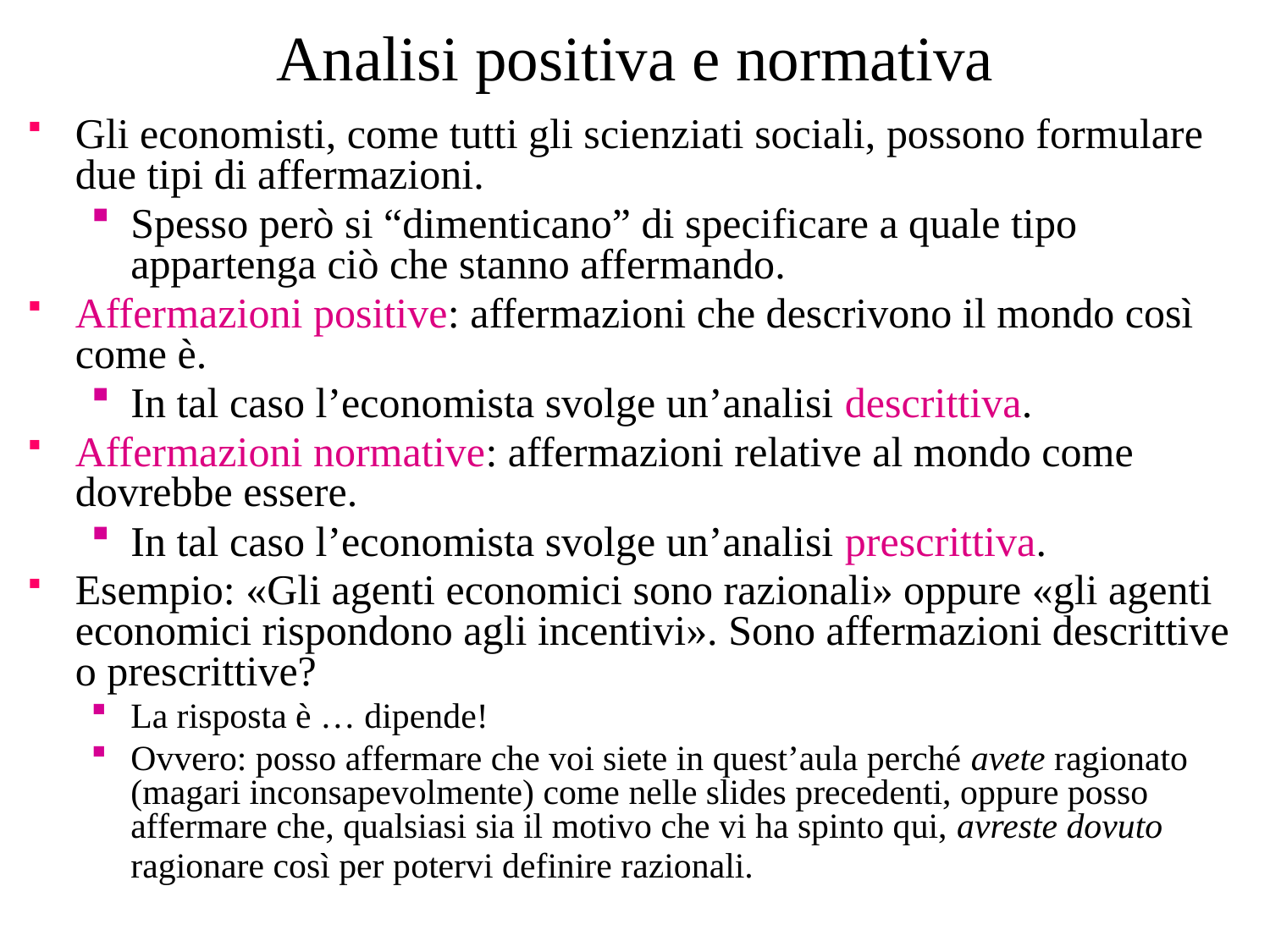

# Analisi positiva e normativa
Gli economisti, come tutti gli scienziati sociali, possono formulare due tipi di affermazioni.
Spesso però si “dimenticano” di specificare a quale tipo appartenga ciò che stanno affermando.
Affermazioni positive: affermazioni che descrivono il mondo così come è.
In tal caso l’economista svolge un’analisi descrittiva.
Affermazioni normative: affermazioni relative al mondo come dovrebbe essere.
In tal caso l’economista svolge un’analisi prescrittiva.
Esempio: «Gli agenti economici sono razionali» oppure «gli agenti economici rispondono agli incentivi». Sono affermazioni descrittive o prescrittive?
La risposta è … dipende!
Ovvero: posso affermare che voi siete in quest’aula perché avete ragionato (magari inconsapevolmente) come nelle slides precedenti, oppure posso affermare che, qualsiasi sia il motivo che vi ha spinto qui, avreste dovuto ragionare così per potervi definire razionali.